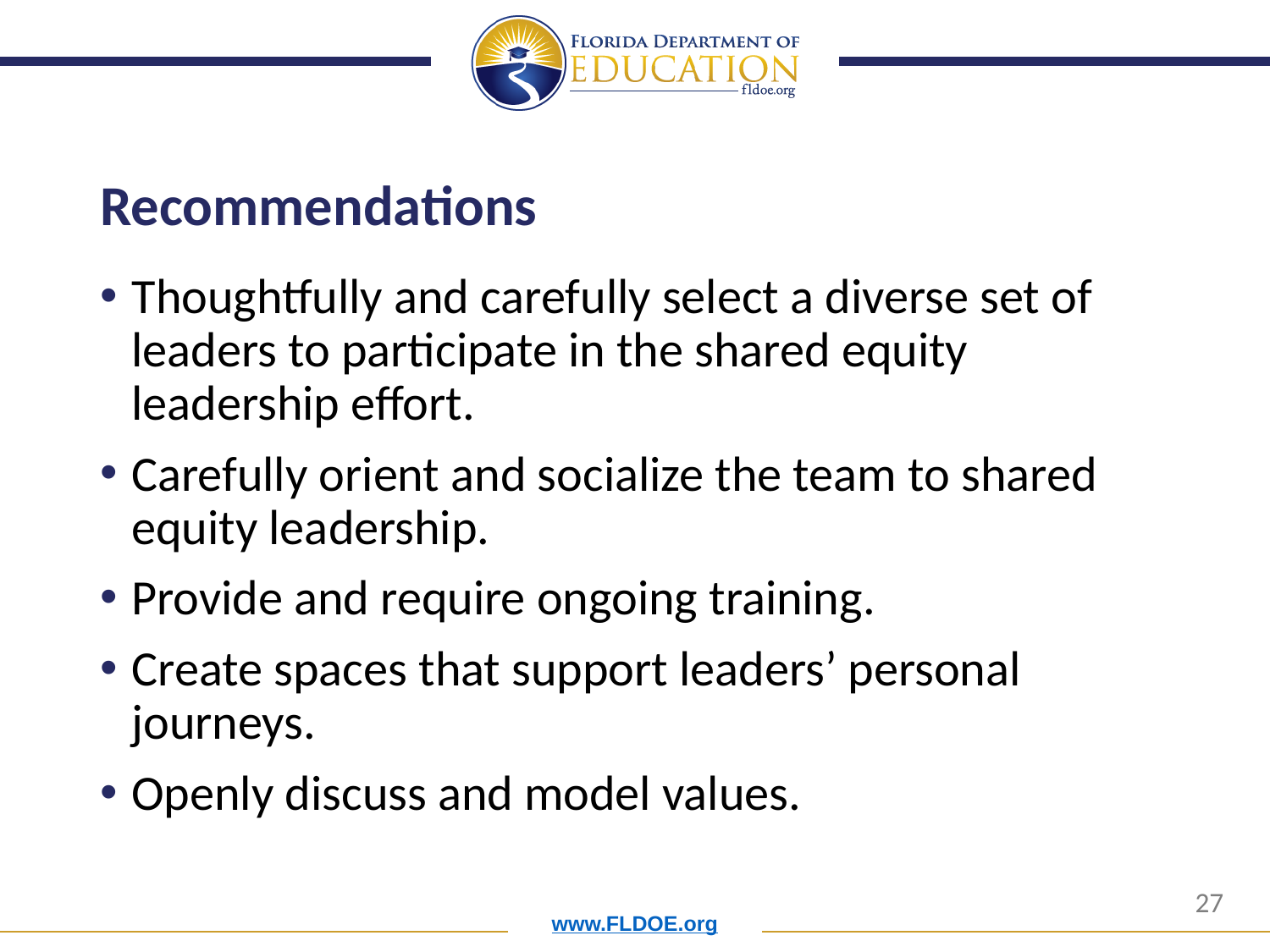

# Recommendations
Thoughtfully and carefully select a diverse set of leaders to participate in the shared equity leadership effort.
Carefully orient and socialize the team to shared equity leadership.
Provide and require ongoing training.
Create spaces that support leaders’ personal journeys.
Openly discuss and model values.